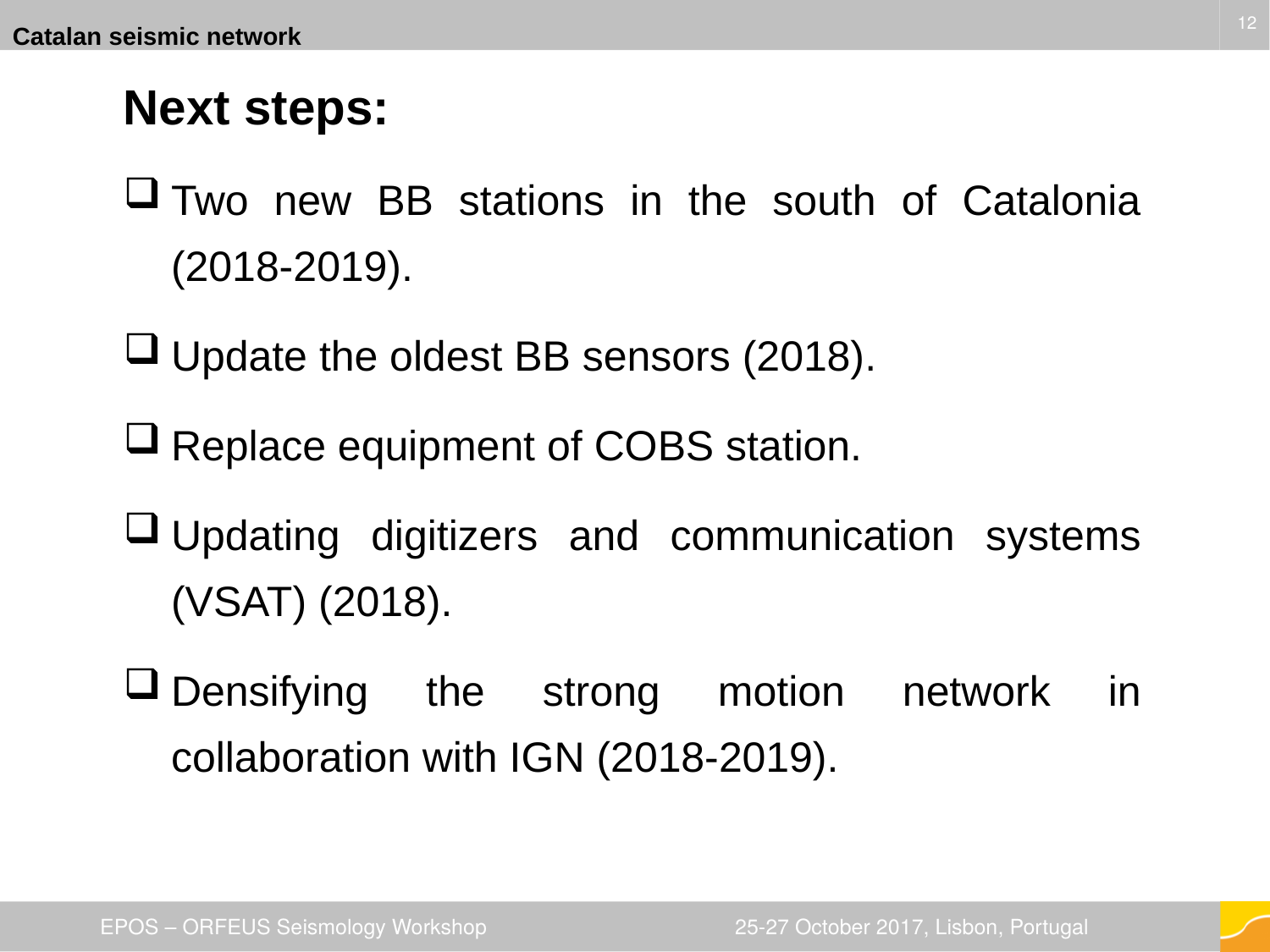

Catalan seismic network
12
12
Next steps:
Two new BB stations in the south of Catalonia (2018-2019).
Update the oldest BB sensors (2018).
Replace equipment of COBS station.
Updating digitizers and communication systems (VSAT) (2018).
Densifying the strong motion network in collaboration with IGN (2018-2019).
EPOS – ORFEUS Seismology Workshop		25-27 October 2017, Lisbon, Portugal